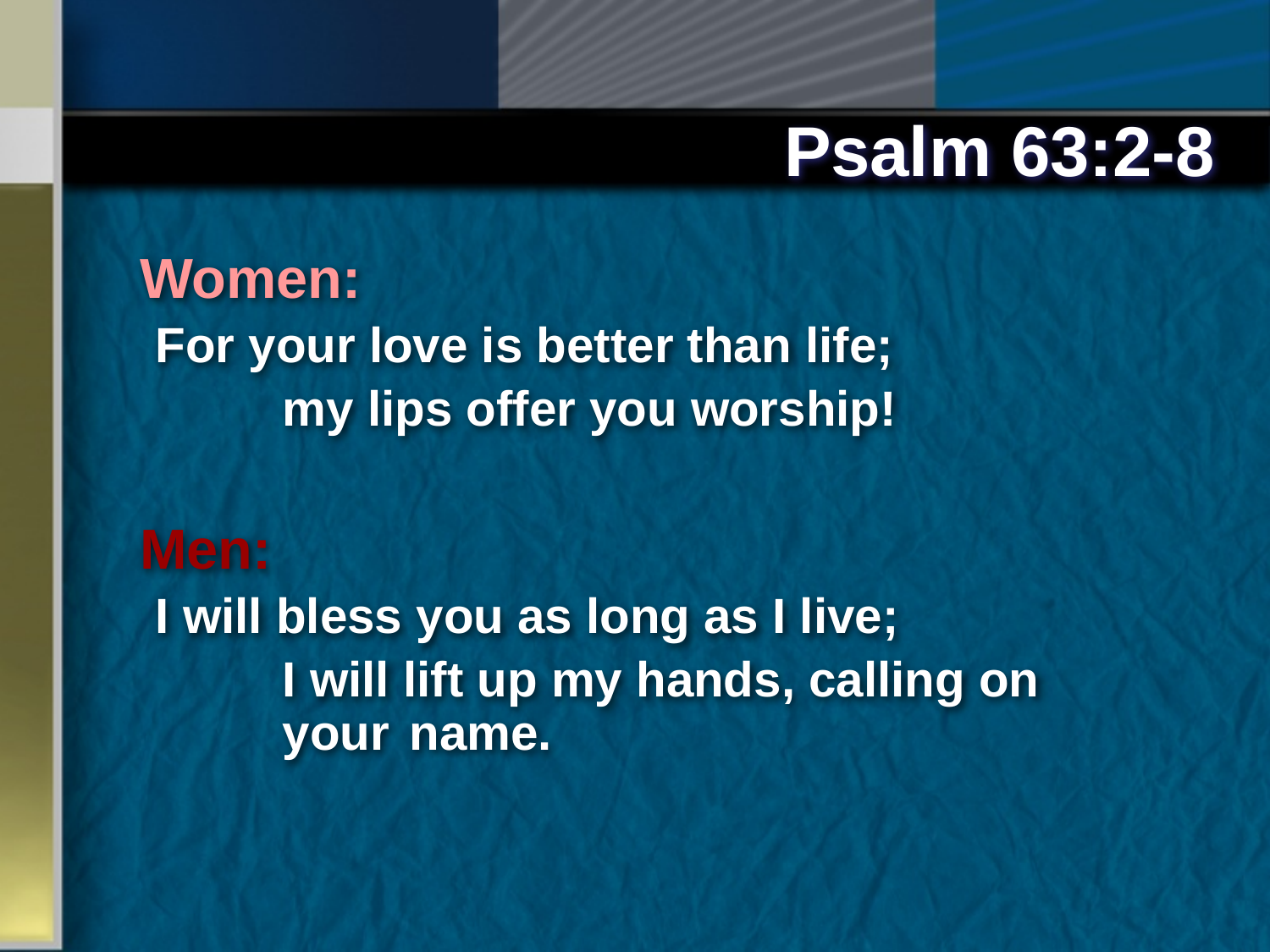

# Psalm 63:2-8
Women:
For your love is better than life;
	my lips offer you worship!

Men:
I will bless you as long as I live;
	I will lift up my hands, calling on 	your 	name.